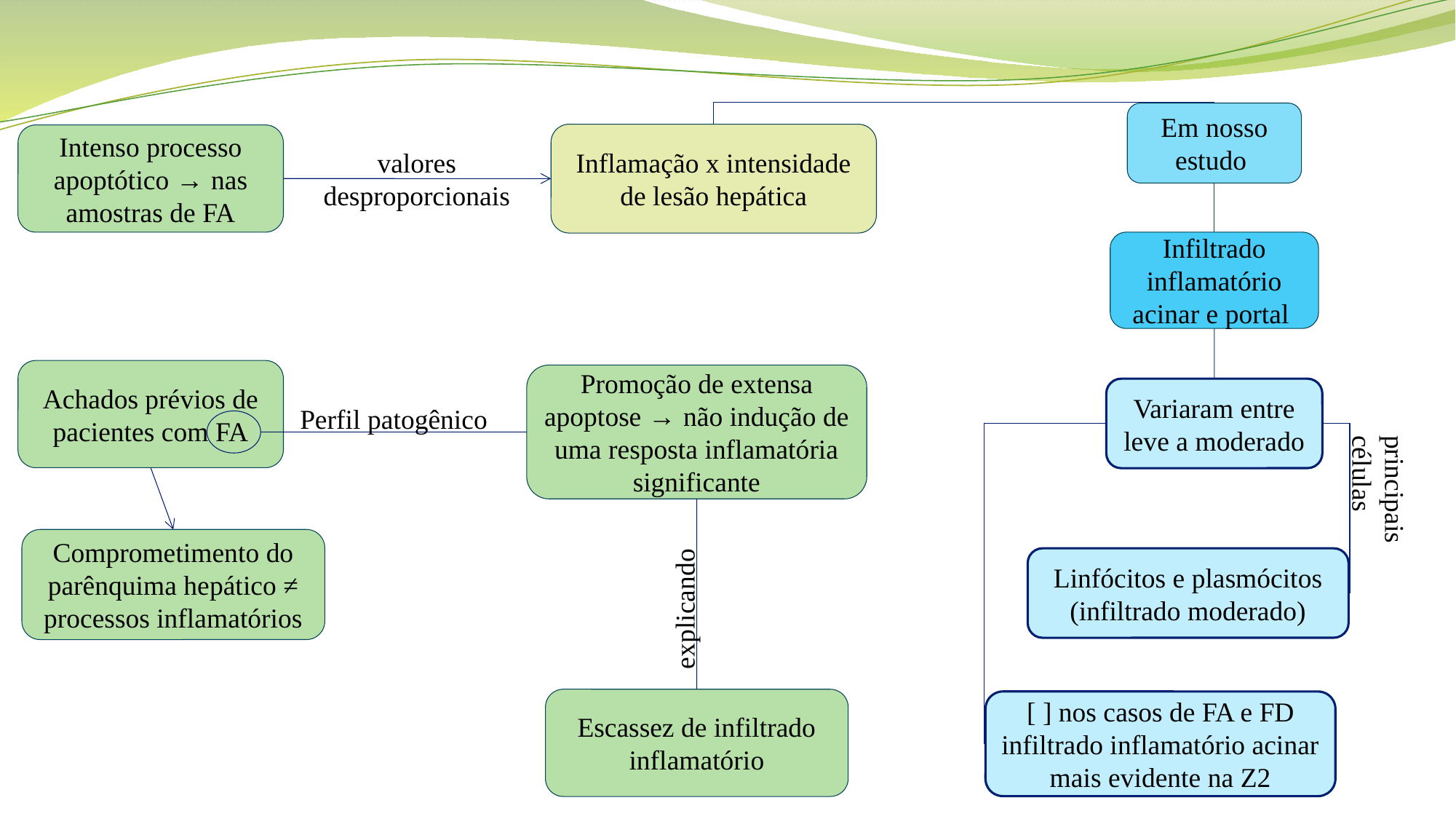

Em nosso estudo
Inflamação x intensidade de lesão hepática
Intenso processo apoptótico → nas amostras de FA
valores
desproporcionais
Infiltrado inflamatório acinar e portal
Achados prévios de pacientes com FA
Promoção de extensa apoptose → não indução de uma resposta inflamatória significante
Variaram entre leve a moderado
Perfil patogênico

principais
células
Comprometimento do parênquima hepático ≠ processos inflamatórios
Linfócitos e plasmócitos (infiltrado moderado)
explicando
Escassez de infiltrado inflamatório
[ ] nos casos de FA e FD
infiltrado inflamatório acinar mais evidente na Z2